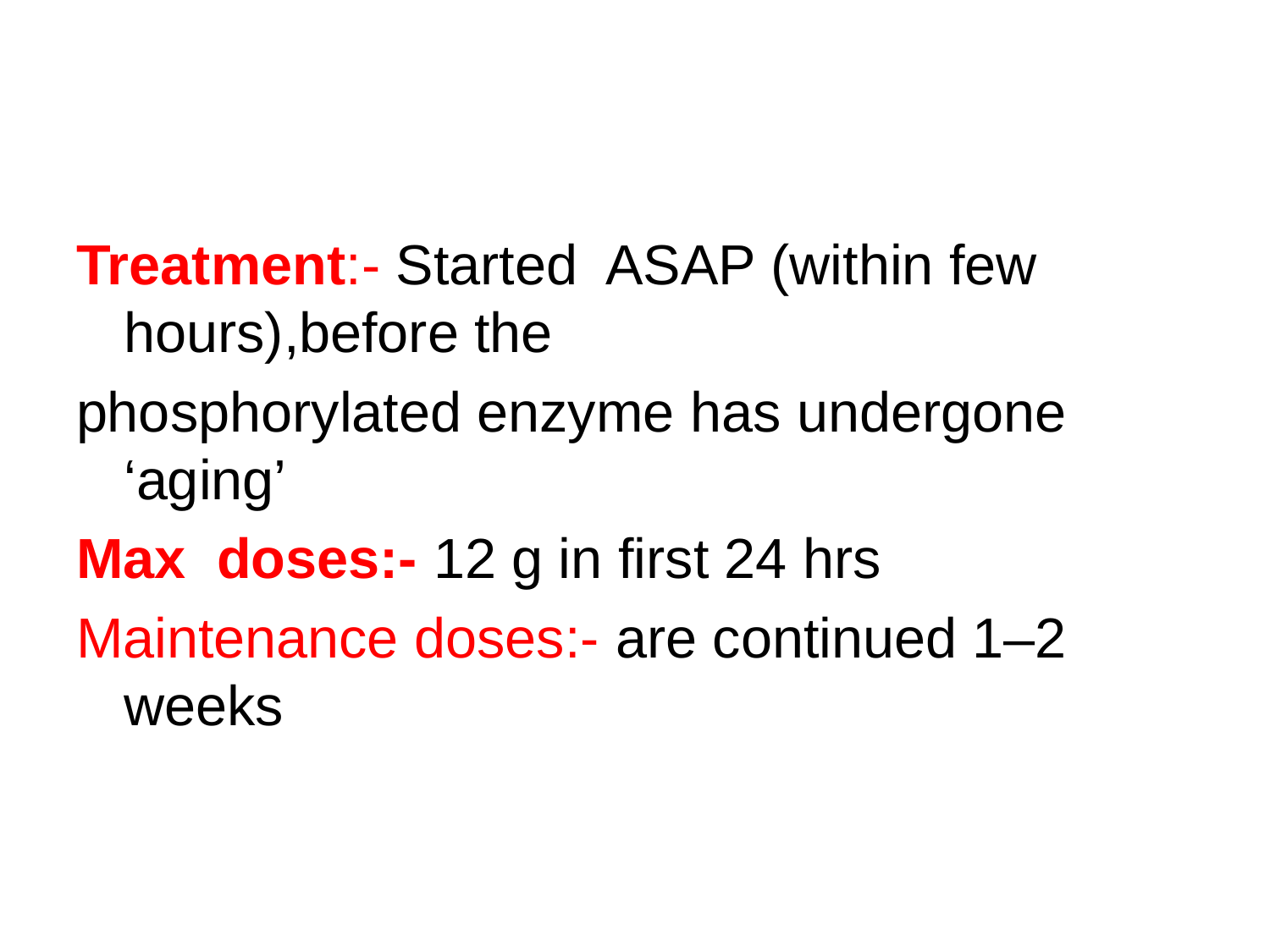

#
Treatment:- Started  ASAP (within few hours),before the
phosphorylated enzyme has undergone ‘aging’
Max  doses:- 12 g in first 24 hrs
Maintenance doses:- are continued 1–2 weeks